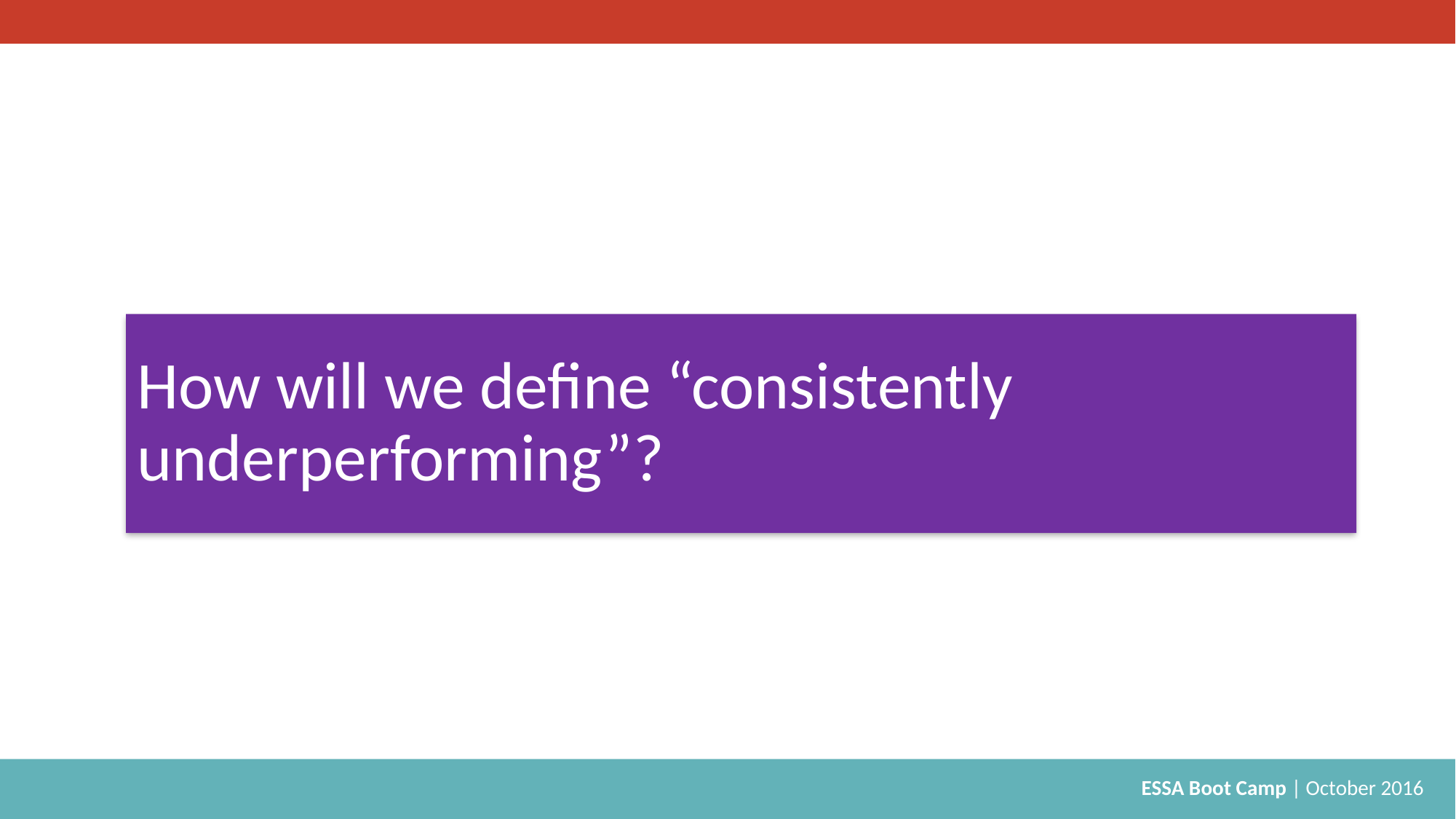

# How will we define “consistently underperforming”?